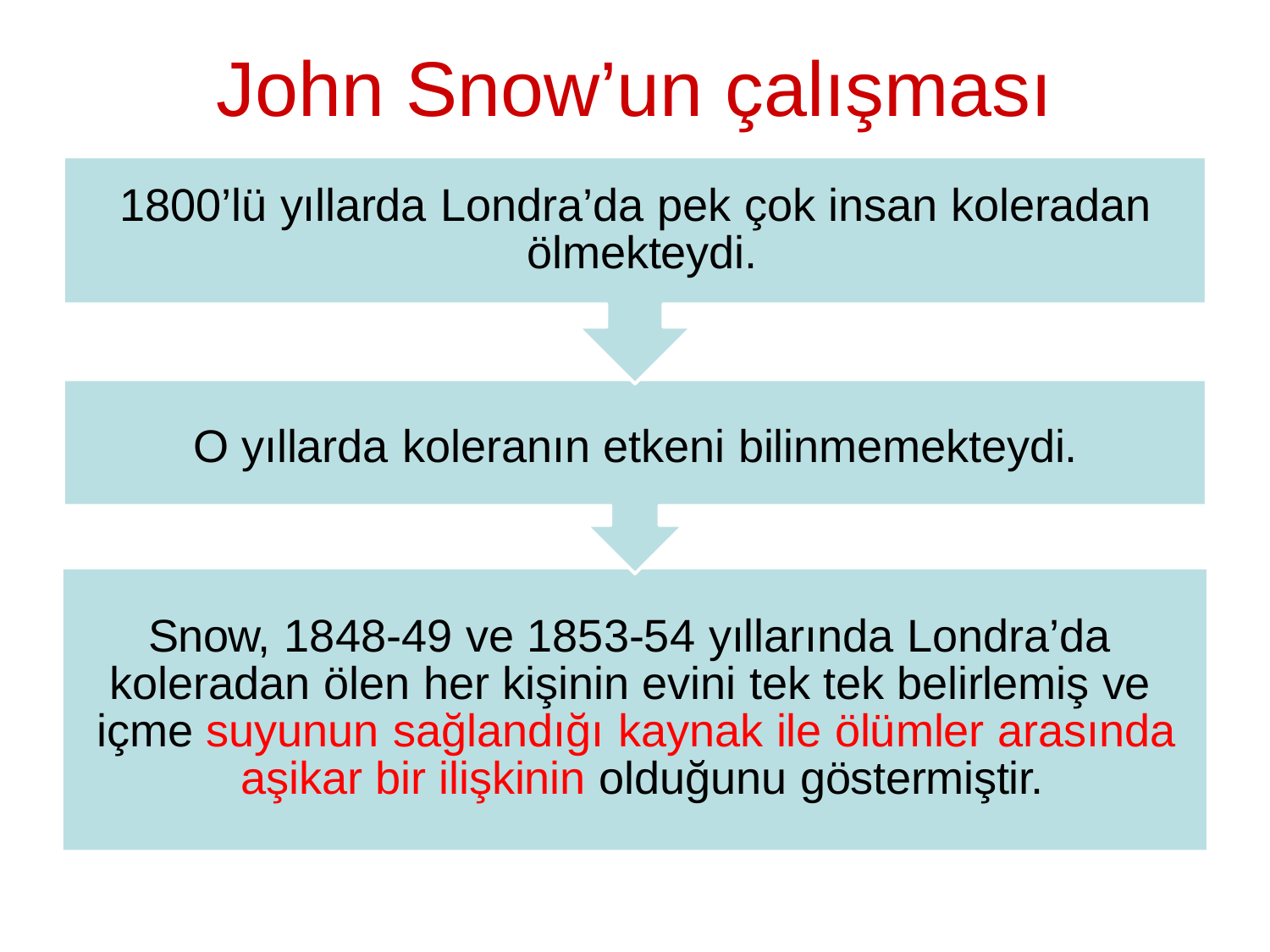

# John Snow’un çalışması

1800’lü yıllarda Londra’da pek çok insan koleradan  ölmekteydi.

O yıllarda koleranın etkeni bilinmemekteydi.

Snow, 1848-49 ve 1853-54 yıllarında Londra’da  koleradan ölen her kişinin evini tek tek belirlemiş ve  içme suyunun sağlandığı kaynak ile ölümler arasında  aşikar bir ilişkinin olduğunu göstermiştir.